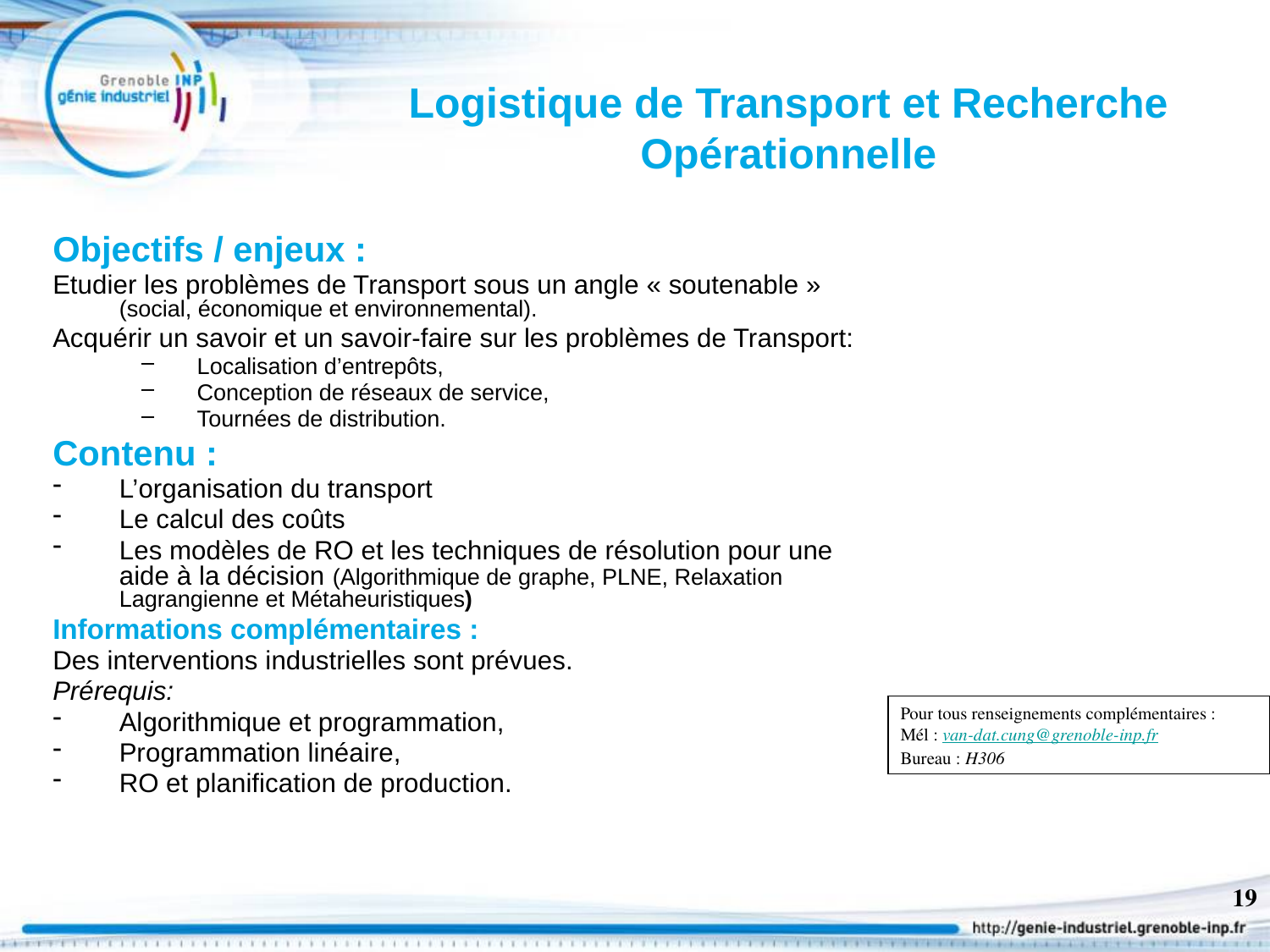

Logistique de Transport et Recherche Opérationnelle
Objectifs / enjeux :
Etudier les problèmes de Transport sous un angle « soutenable » (social, économique et environnemental).
Acquérir un savoir et un savoir-faire sur les problèmes de Transport:
Localisation d’entrepôts,
Conception de réseaux de service,
Tournées de distribution.
Contenu :
L’organisation du transport
Le calcul des coûts
Les modèles de RO et les techniques de résolution pour une aide à la décision (Algorithmique de graphe, PLNE, Relaxation Lagrangienne et Métaheuristiques)
Informations complémentaires :
Des interventions industrielles sont prévues.
Prérequis:
Algorithmique et programmation,
Programmation linéaire,
RO et planification de production.
Pour tous renseignements complémentaires :
Mél : van-dat.cung@grenoble-inp.fr
Bureau : H306
19